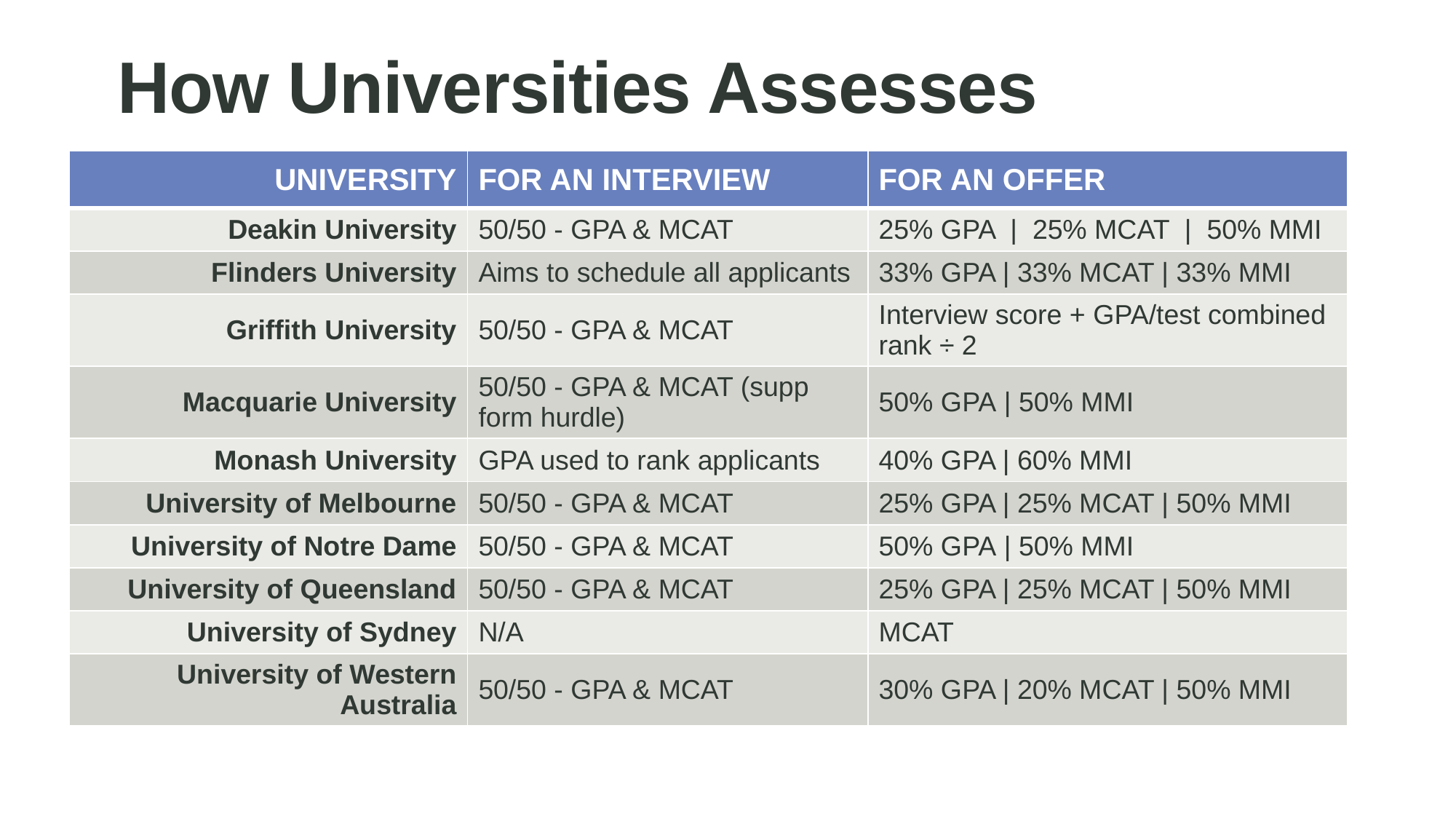

# How Universities Assesses
| UNIVERSITY | FOR AN INTERVIEW | FOR AN OFFER |
| --- | --- | --- |
| Deakin University | 50/50 - GPA & MCAT | 25% GPA | 25% MCAT | 50% MMI |
| Flinders University | Aims to schedule all applicants | 33% GPA | 33% MCAT | 33% MMI |
| Griffith University | 50/50 - GPA & MCAT | Interview score + GPA/test combined rank ÷ 2 |
| Macquarie University | 50/50 - GPA & MCAT (supp form hurdle) | 50% GPA | 50% MMI |
| Monash University | GPA used to rank applicants | 40% GPA | 60% MMI |
| University of Melbourne | 50/50 - GPA & MCAT | 25% GPA | 25% MCAT | 50% MMI |
| University of Notre Dame | 50/50 - GPA & MCAT | 50% GPA | 50% MMI |
| University of Queensland | 50/50 - GPA & MCAT | 25% GPA | 25% MCAT | 50% MMI |
| University of Sydney | N/A | MCAT |
| University of Western Australia | 50/50 - GPA & MCAT | 30% GPA | 20% MCAT | 50% MMI |